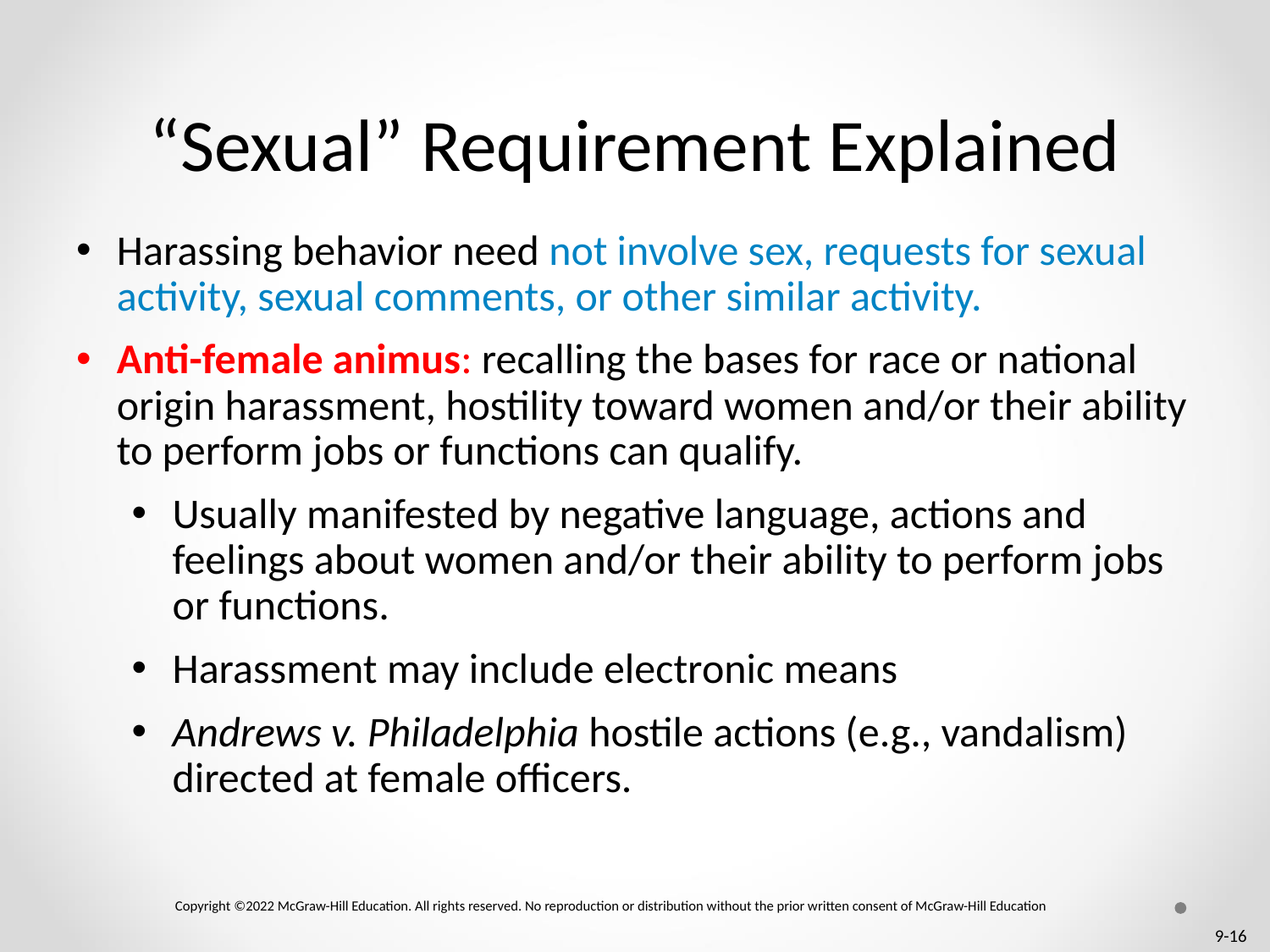

# “Sexual” Requirement Explained
Harassing behavior need not involve sex, requests for sexual activity, sexual comments, or other similar activity.
Anti-female animus: recalling the bases for race or national origin harassment, hostility toward women and/or their ability to perform jobs or functions can qualify.
Usually manifested by negative language, actions and feelings about women and/or their ability to perform jobs or functions.
Harassment may include electronic means
Andrews v. Philadelphia hostile actions (e.g., vandalism) directed at female officers.